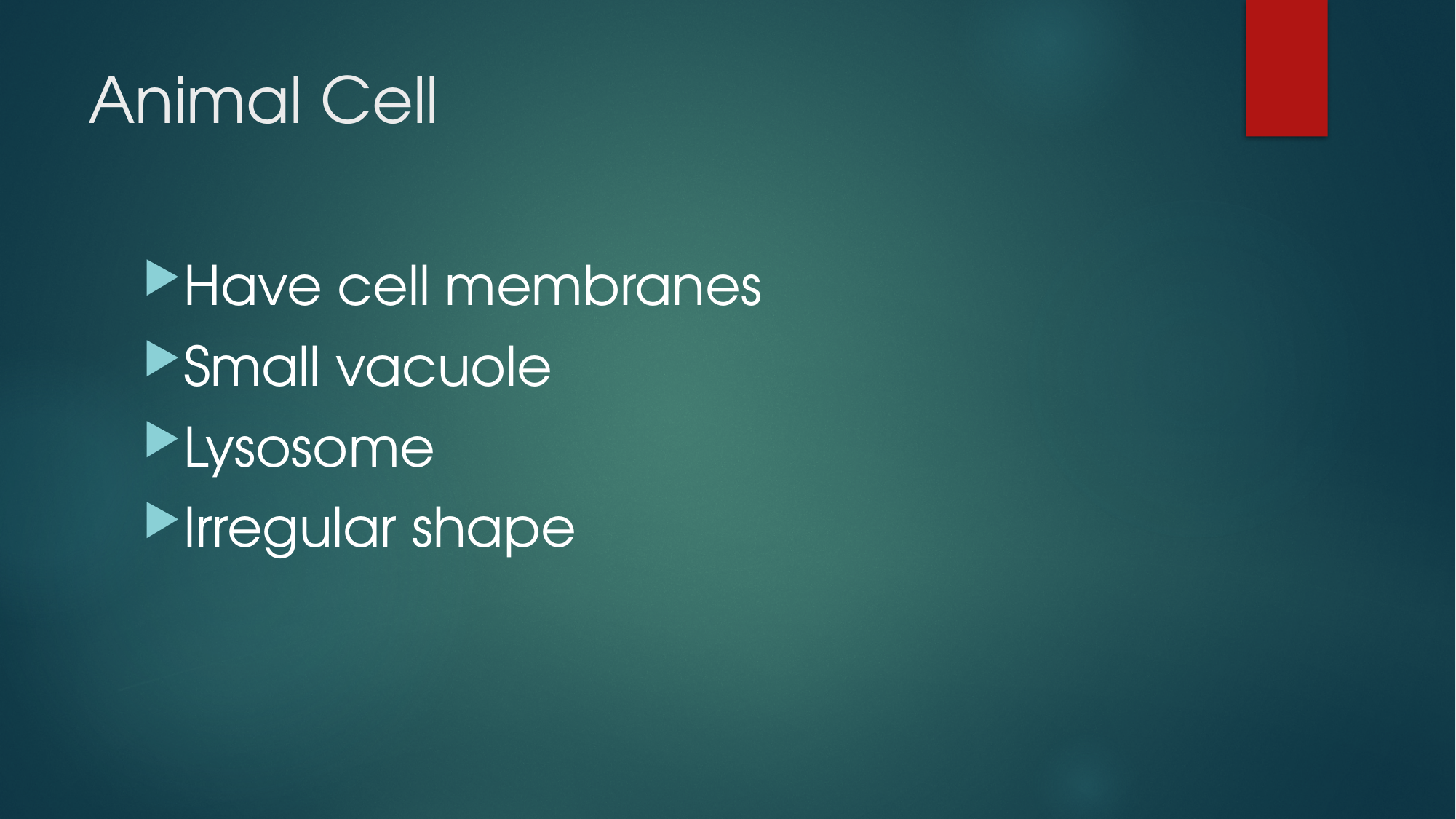

# Animal Cell
Have cell membranes
Small vacuole
Lysosome
Irregular shape